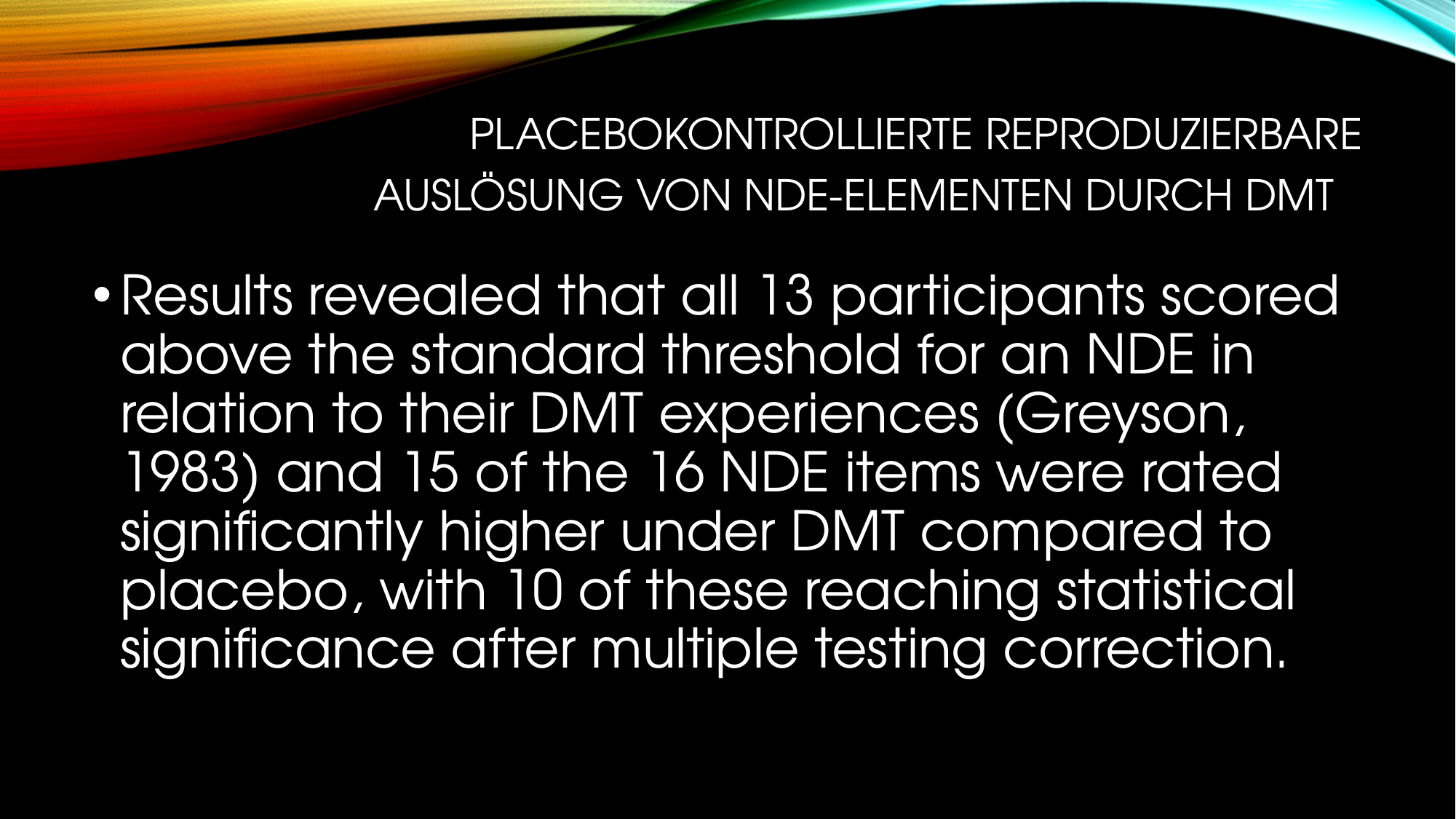

# Placebokontrollierte Reproduzierbare Auslösung von NDE-Elementen durch DMT
Results revealed that all 13 participants scored above the standard threshold for an NDE in relation to their DMT experiences (Greyson, 1983) and 15 of the 16 NDE items were rated significantly higher under DMT compared to placebo, with 10 of these reaching statistical significance after multiple testing correction.